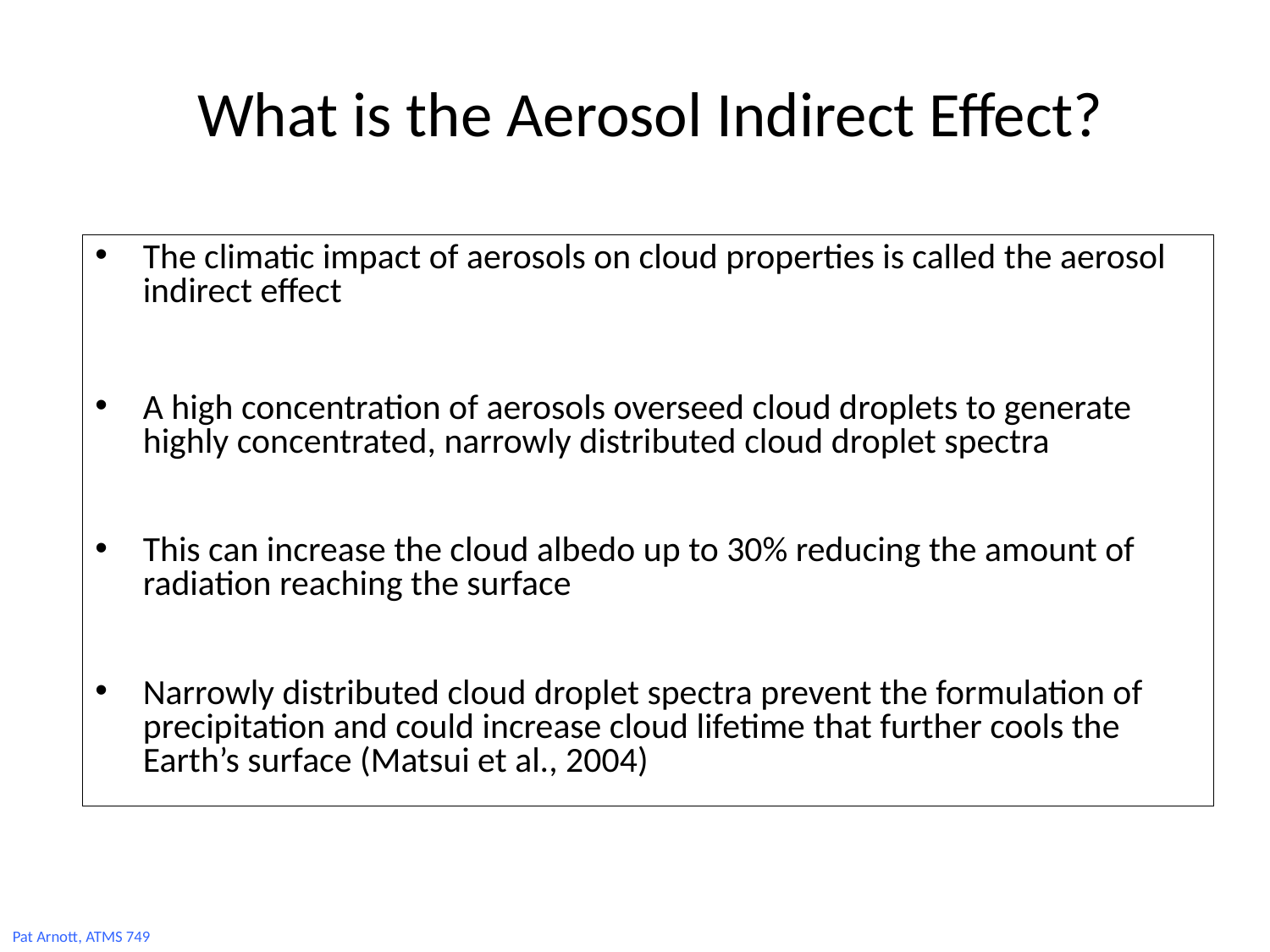

# What is the Aerosol Indirect Effect?
The climatic impact of aerosols on cloud properties is called the aerosol indirect effect
A high concentration of aerosols overseed cloud droplets to generate highly concentrated, narrowly distributed cloud droplet spectra
This can increase the cloud albedo up to 30% reducing the amount of radiation reaching the surface
Narrowly distributed cloud droplet spectra prevent the formulation of precipitation and could increase cloud lifetime that further cools the Earth’s surface (Matsui et al., 2004)